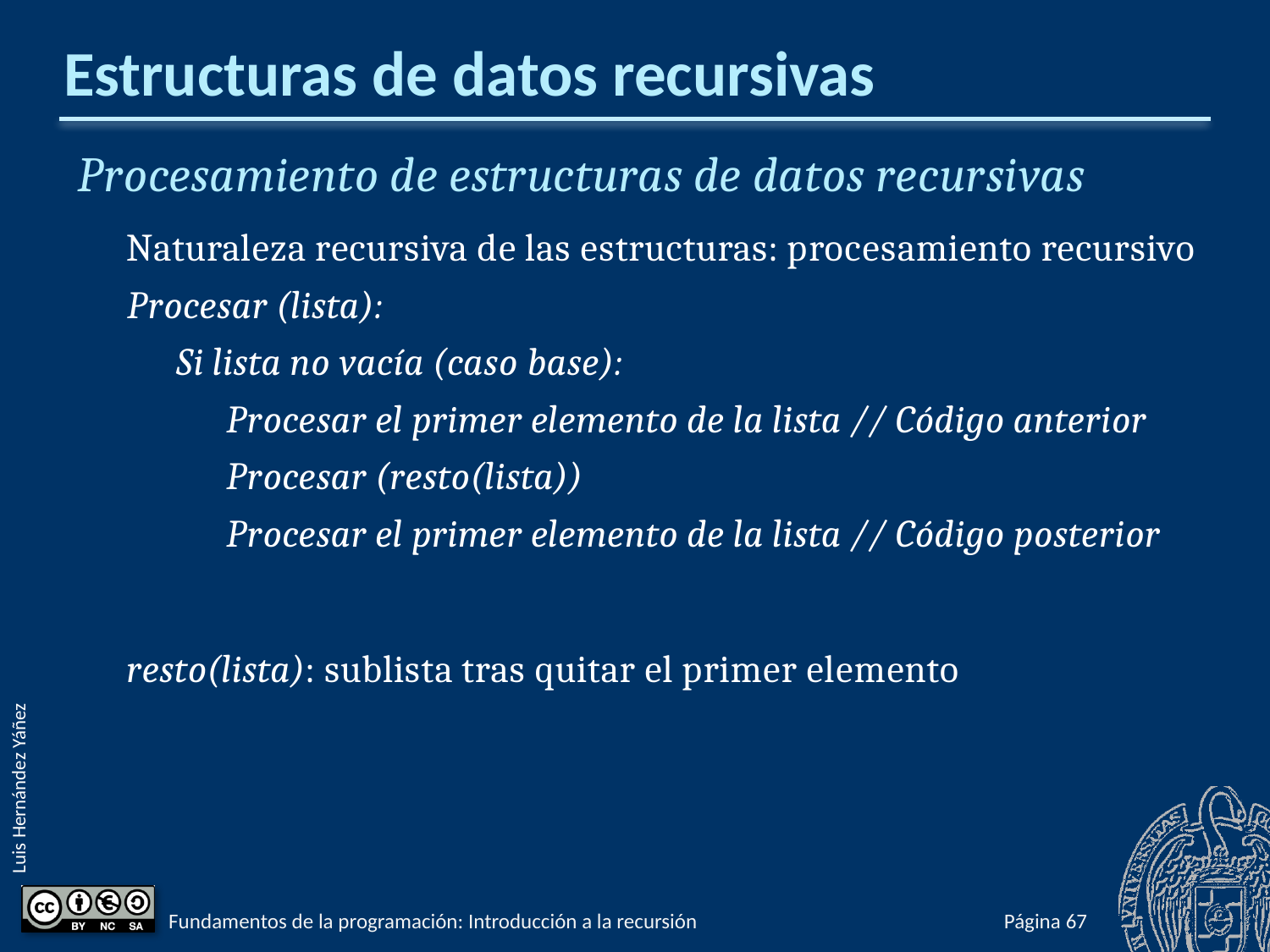

# Estructuras de datos recursivas
Procesamiento de estructuras de datos recursivas
Naturaleza recursiva de las estructuras: procesamiento recursivo
Procesar (lista):
Si lista no vacía (caso base):
Procesar el primer elemento de la lista // Código anterior
Procesar (resto(lista))
Procesar el primer elemento de la lista // Código posterior

resto(lista): sublista tras quitar el primer elemento

Fundamentos de la programación: Introducción a la recursión
Página 67